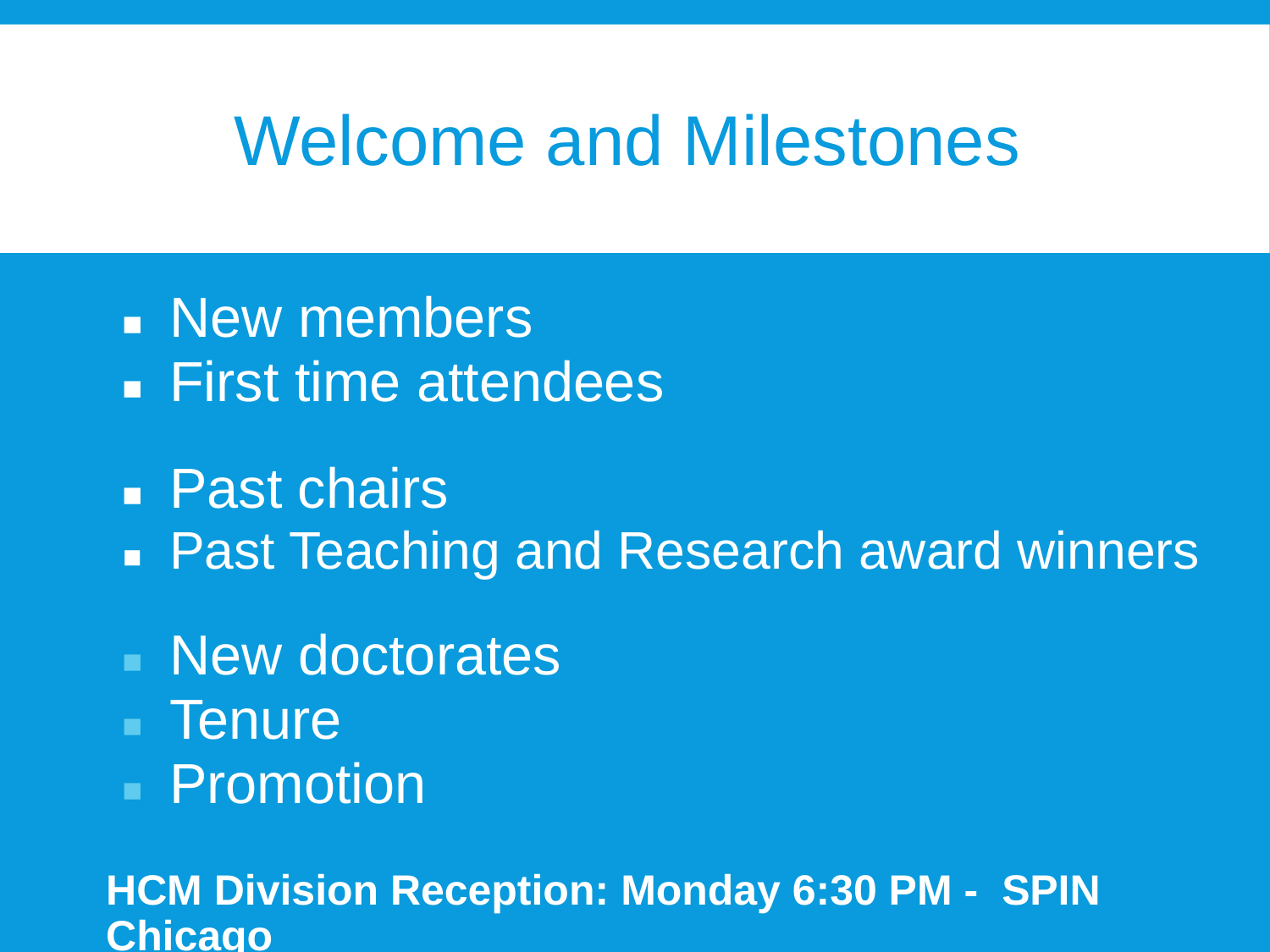

# Welcome and Milestones
New members
First time attendees

Past chairs
Past Teaching and Research award winners

New doctorates
Tenure
Promotion

HCM Division Reception: Monday 6:30 PM -  SPIN Chicago